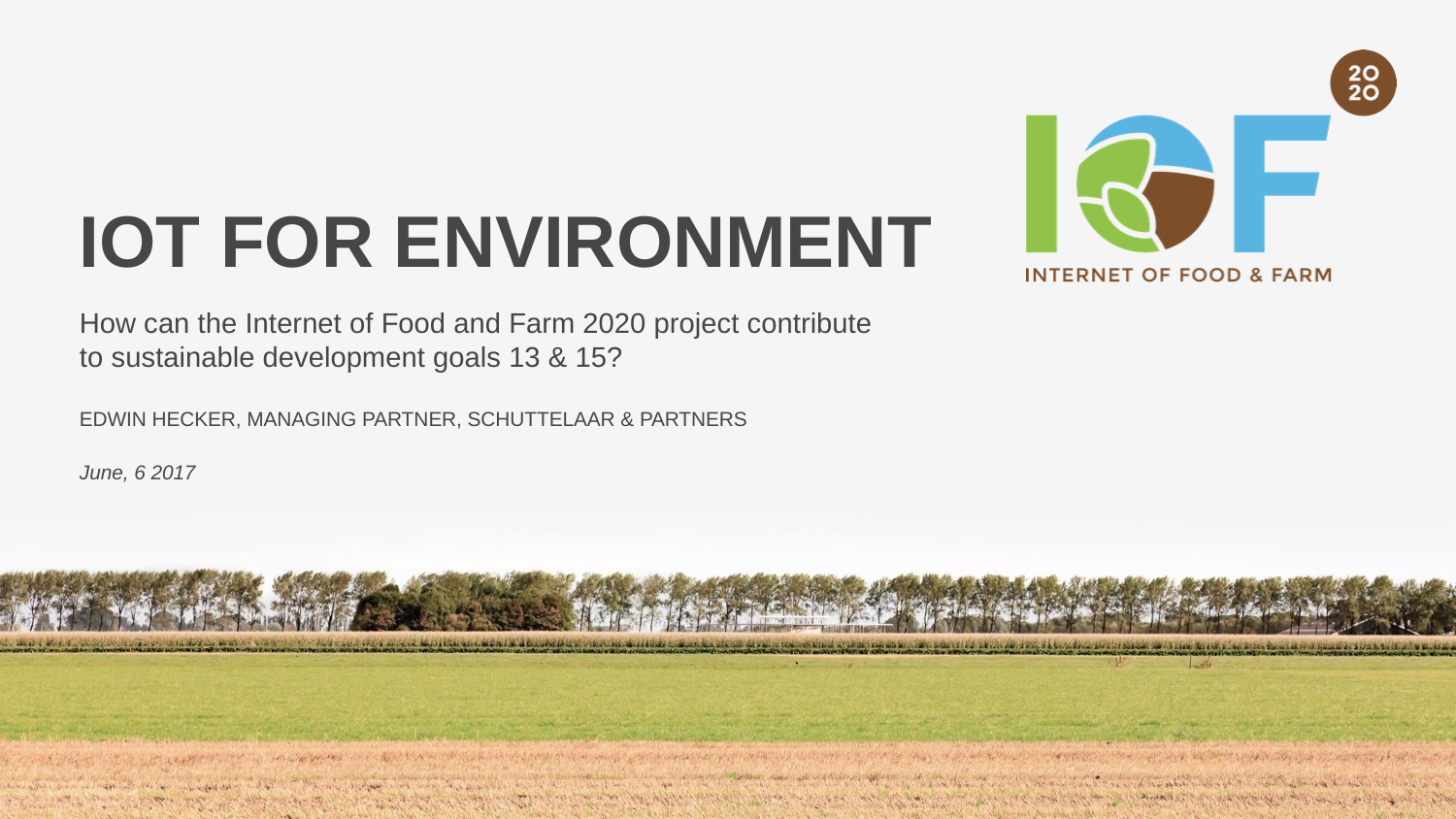

# IoT for environment
How can the Internet of Food and Farm 2020 project contribute to sustainable development goals 13 & 15?
Edwin hecker, Managing Partner, Schuttelaar & Partners
June, 6 2017